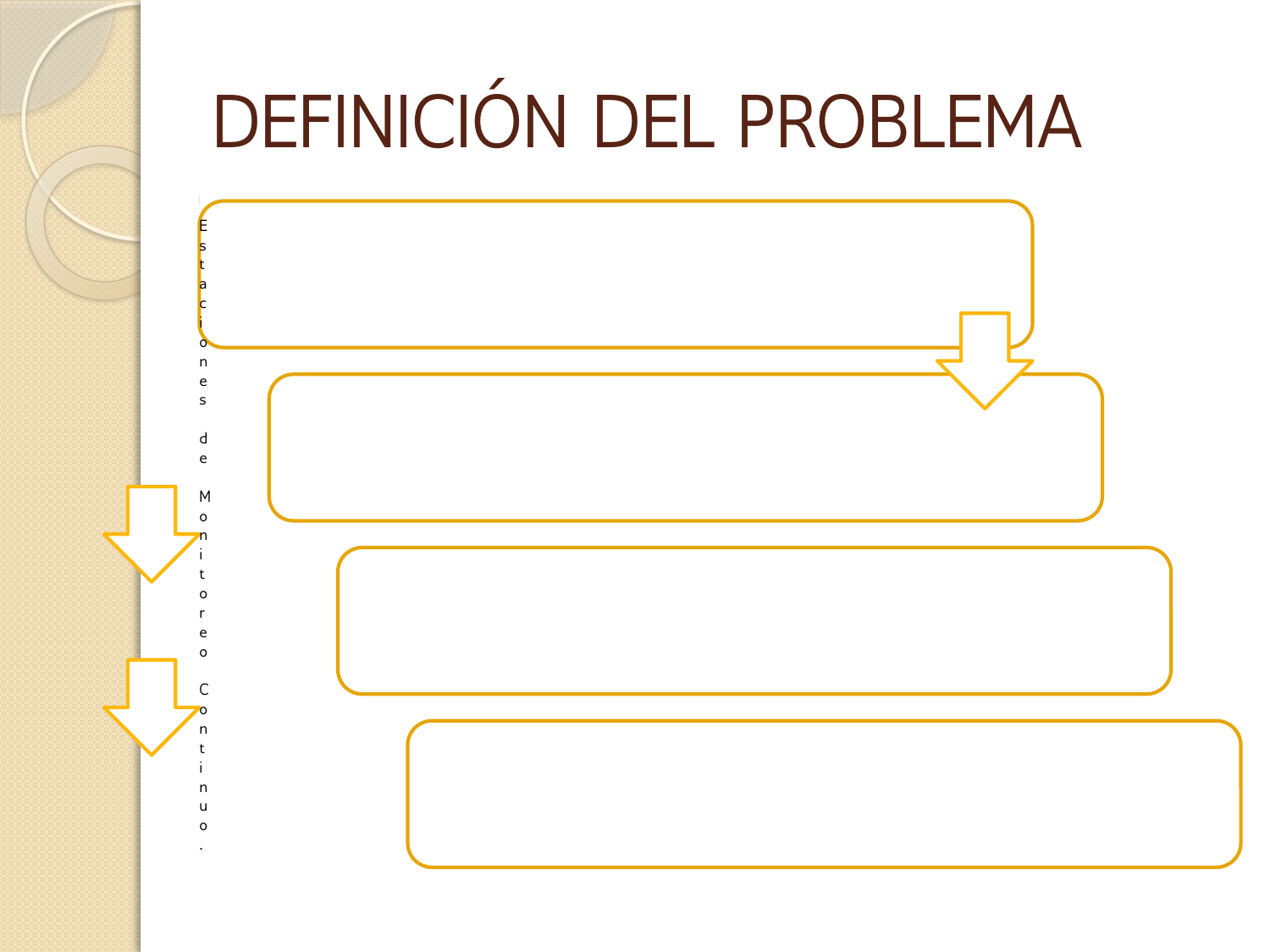

# DEFINICIÓN DEL PROBLEMA
Estaciones de Monitoreo Continuo.